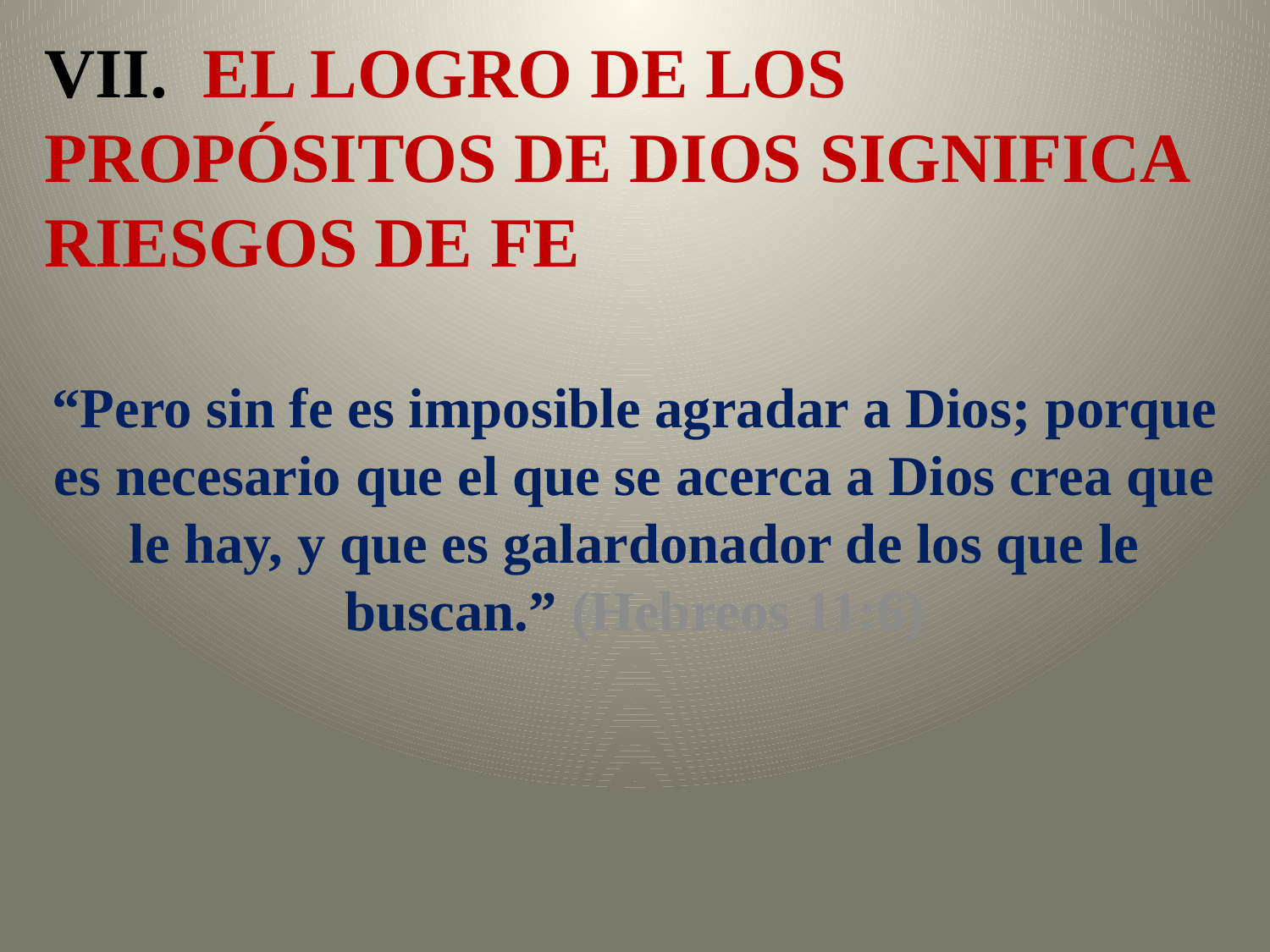

VII.  EL LOGRO DE LOS PROPÓSITOS DE DIOS SIGNIFICA RIESGOS DE FE

“Pero sin fe es imposible agradar a Dios; porque es necesario que el que se acerca a Dios crea que le hay, y que es galardonador de los que le buscan.” (Hebreos 11:6)